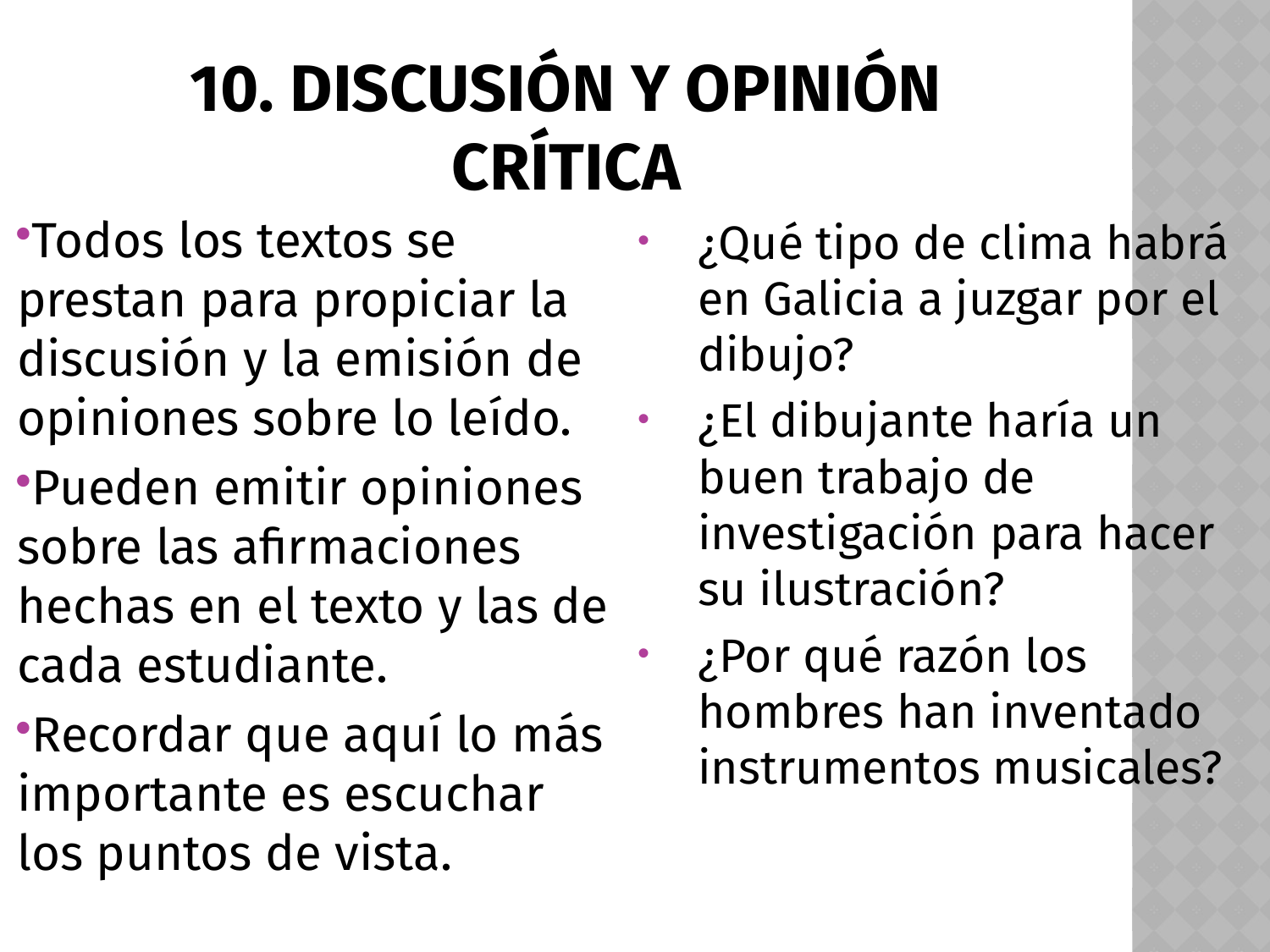

# 10. DISCUSIÓN Y OPINIÓN CRÍTICA
Todos los textos se prestan para propiciar la discusión y la emisión de opiniones sobre lo leído.
Pueden emitir opiniones sobre las afirmaciones hechas en el texto y las de cada estudiante.
Recordar que aquí lo más importante es escuchar los puntos de vista.
¿Qué tipo de clima habrá en Galicia a juzgar por el dibujo?
¿El dibujante haría un buen trabajo de investigación para hacer su ilustración?
¿Por qué razón los hombres han inventado instrumentos musicales?